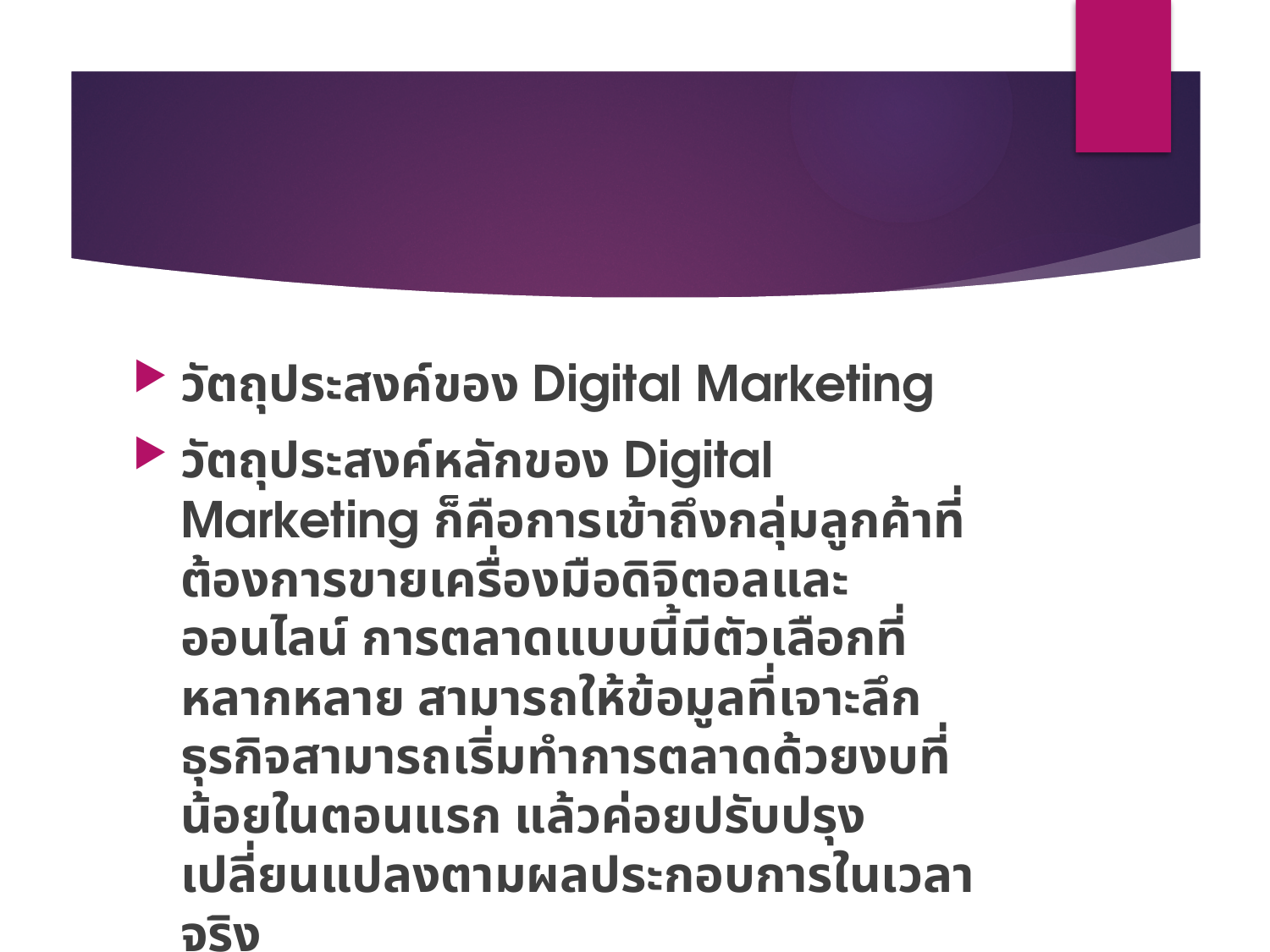

#
วัตถุประสงค์ของ Digital Marketing
วัตถุประสงค์หลักของ Digital Marketing ก็คือการเข้าถึงกลุ่มลูกค้าที่ต้องการขายเครื่องมือดิจิตอลและออนไลน์ การตลาดแบบนี้มีตัวเลือกที่หลากหลาย สามารถให้ข้อมูลที่เจาะลึก ธุรกิจสามารถเริ่มทำการตลาดด้วยงบที่น้อยในตอนแรก แล้วค่อยปรับปรุงเปลี่ยนแปลงตามผลประกอบการในเวลาจริง